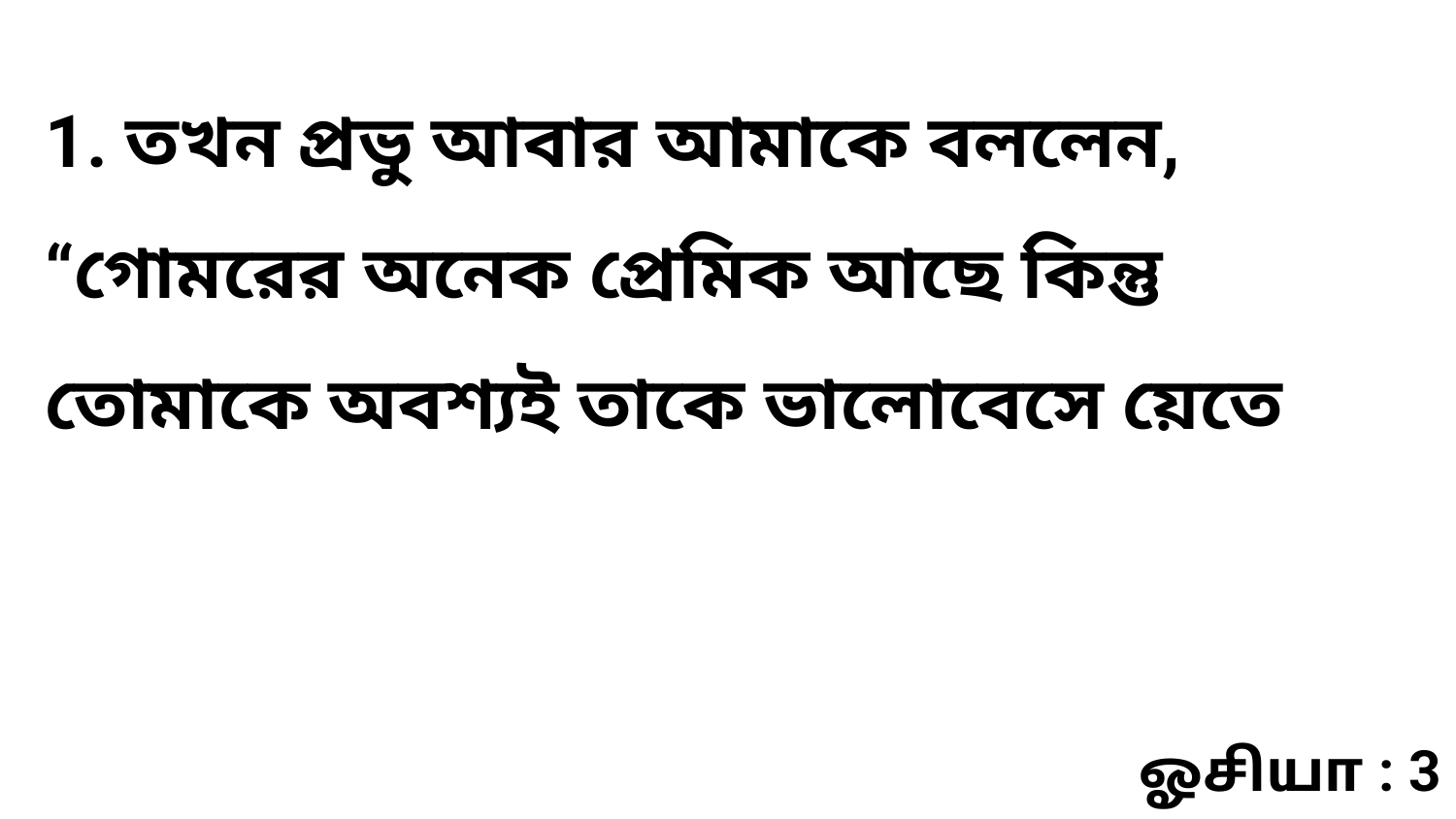

1. তখন প্রভু আবার আমাকে বললেন, “গোমরের অনেক প্রেমিক আছে কিন্তু তোমাকে অবশ্যই তাকে ভালোবেসে য়েতে
ஓசியா : 3